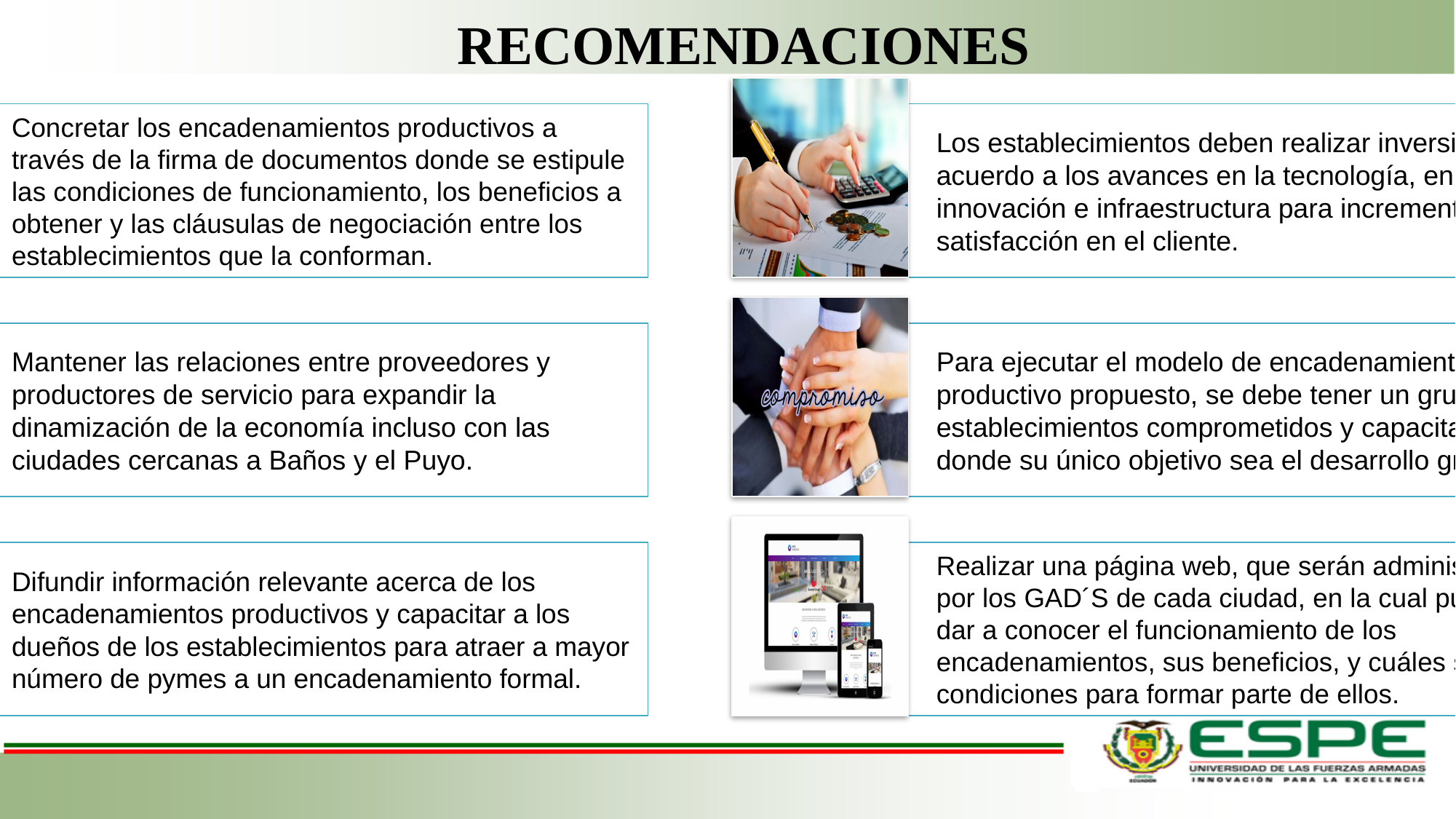

RECOMENDACIONES
Concretar los encadenamientos productivos a través de la firma de documentos donde se estipule las condiciones de funcionamiento, los beneficios a obtener y las cláusulas de negociación entre los establecimientos que la conforman.
Mantener las relaciones entre proveedores y productores de servicio para expandir la dinamización de la economía incluso con las ciudades cercanas a Baños y el Puyo.
Difundir información relevante acerca de los encadenamientos productivos y capacitar a los dueños de los establecimientos para atraer a mayor número de pymes a un encadenamiento formal.